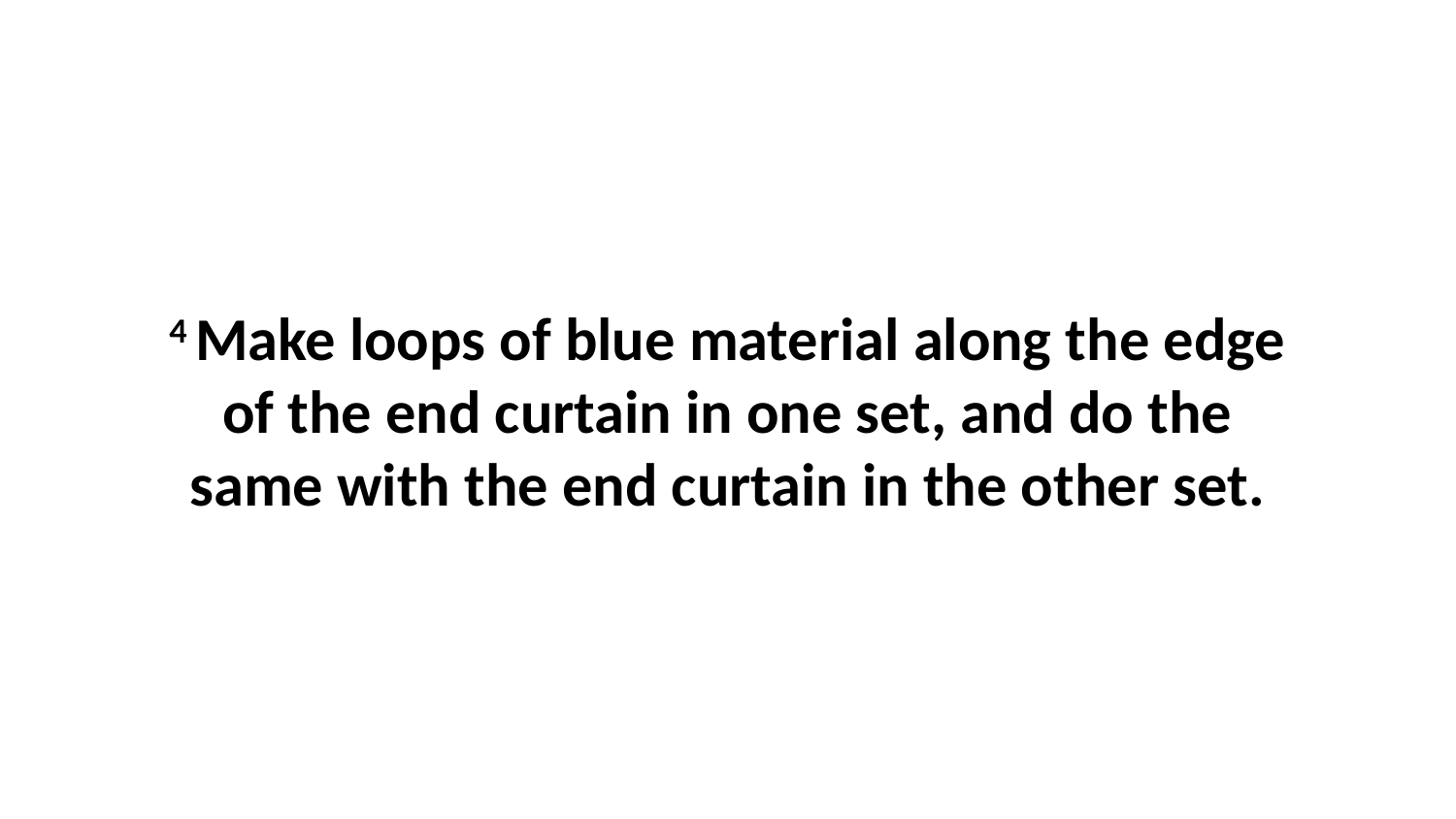

4 Make loops of blue material along the edge of the end curtain in one set, and do the same with the end curtain in the other set.